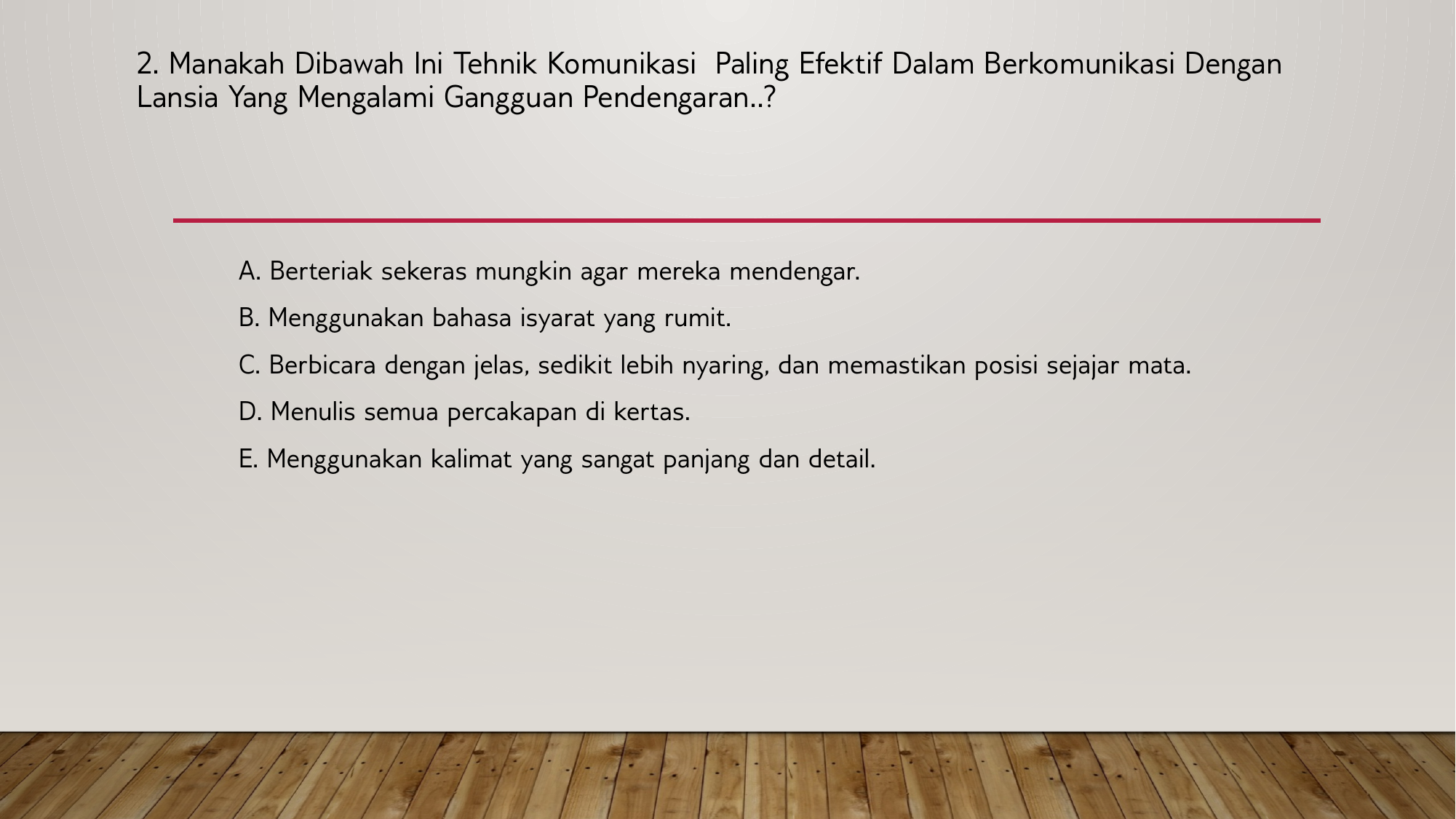

# 2. Manakah Dibawah Ini Tehnik Komunikasi  Paling Efektif Dalam Berkomunikasi Dengan Lansia Yang Mengalami Gangguan Pendengaran..?
A. Berteriak sekeras mungkin agar mereka mendengar.
B. Menggunakan bahasa isyarat yang rumit.
C. Berbicara dengan jelas, sedikit lebih nyaring, dan memastikan posisi sejajar mata.
D. Menulis semua percakapan di kertas.
E. Menggunakan kalimat yang sangat panjang dan detail.